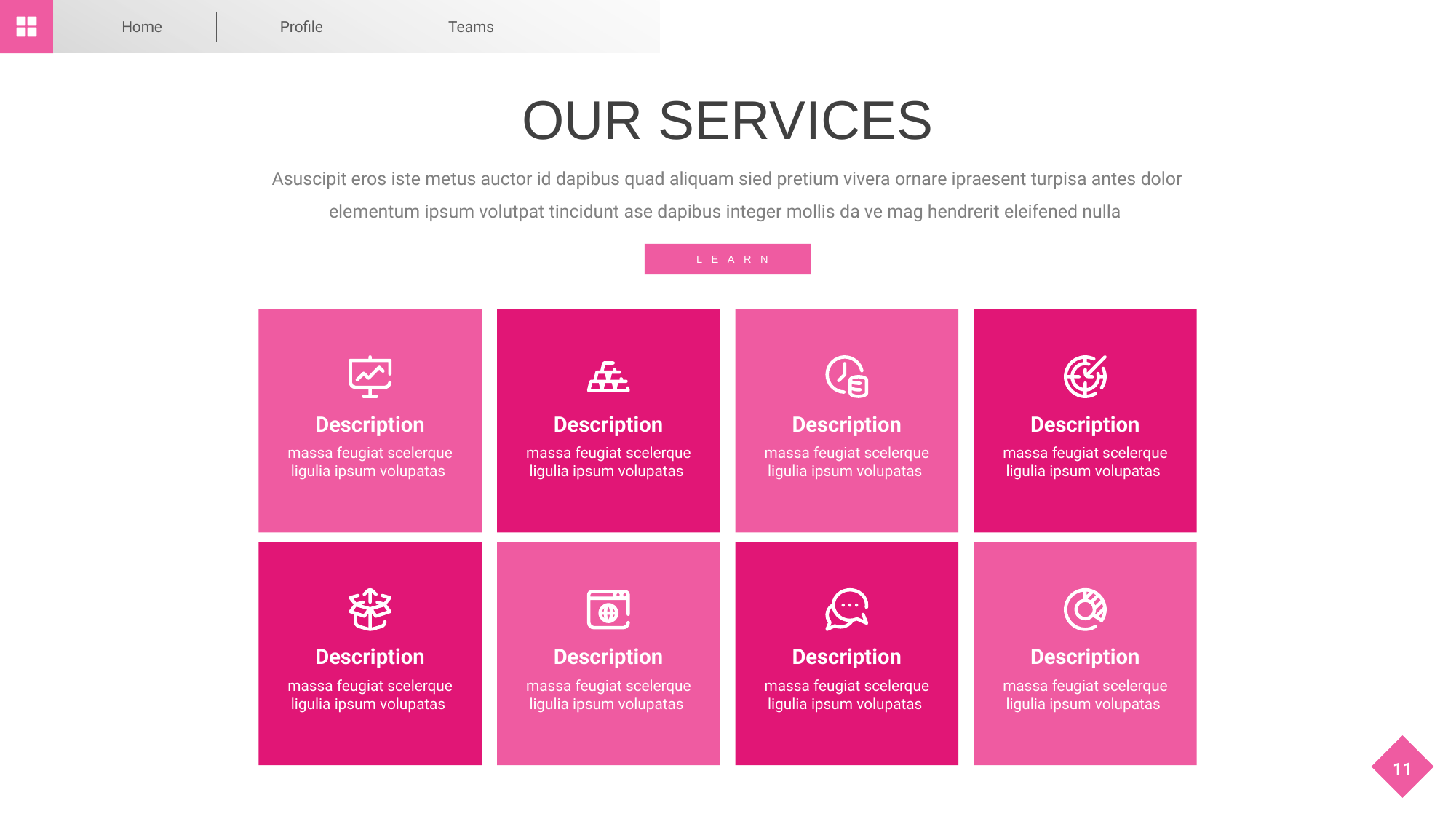

Home
Profile
Teams

11
OUR SERVICES
Asuscipit eros iste metus auctor id dapibus quad aliquam sied pretium vivera ornare ipraesent turpisa antes dolor elementum ipsum volutpat tincidunt ase dapibus integer mollis da ve mag hendrerit eleifened nulla

LEARN

Description
Description
Description
Description
massa feugiat scelerque ligulia ipsum volupatas
massa feugiat scelerque ligulia ipsum volupatas
massa feugiat scelerque ligulia ipsum volupatas
massa feugiat scelerque ligulia ipsum volupatas

Description
Description
Description
Description
massa feugiat scelerque ligulia ipsum volupatas
massa feugiat scelerque ligulia ipsum volupatas
massa feugiat scelerque ligulia ipsum volupatas
massa feugiat scelerque ligulia ipsum volupatas